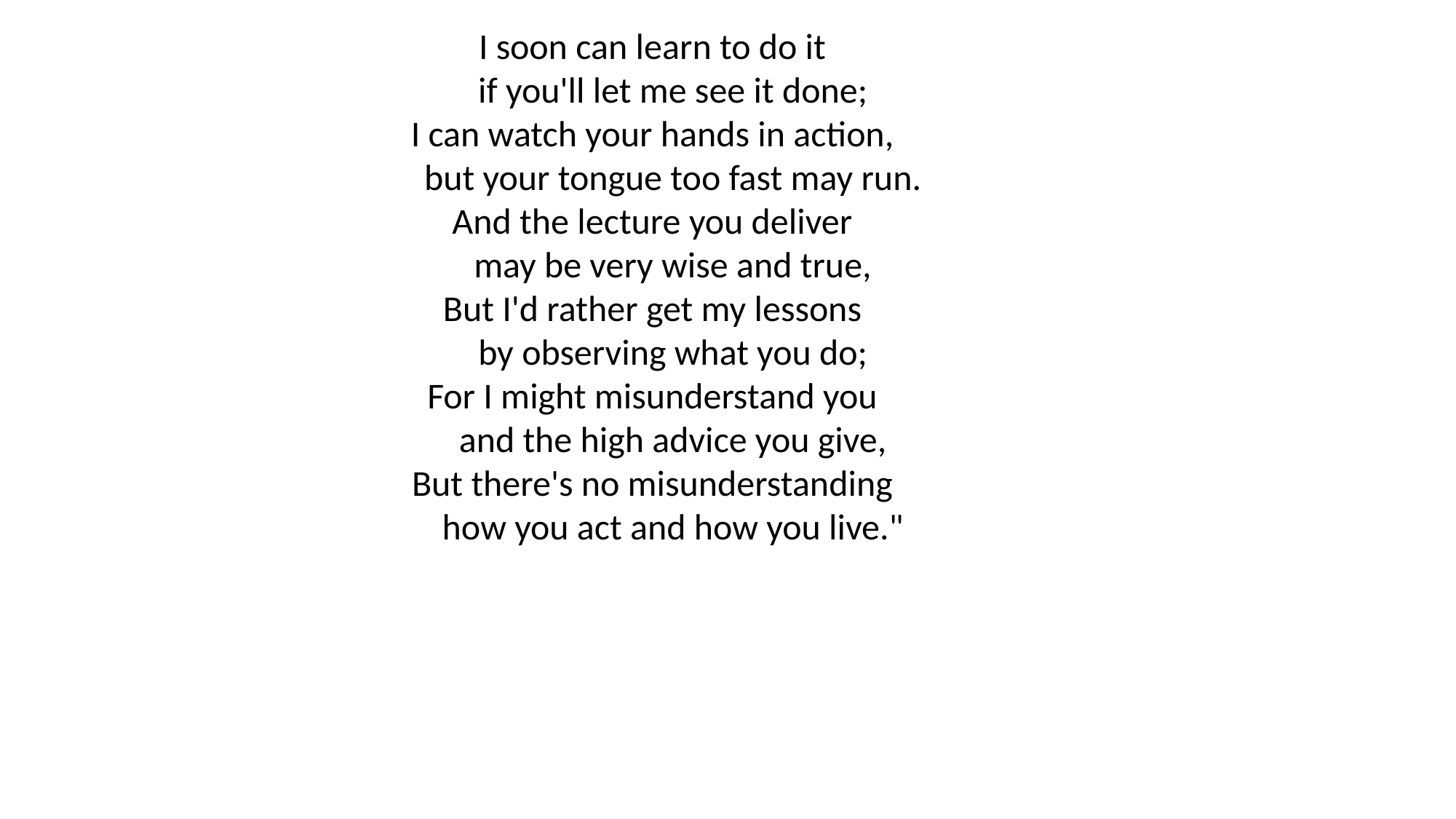

I soon can learn to do it
     if you'll let me see it done;
I can watch your hands in action,
     but your tongue too fast may run.
And the lecture you deliver
     may be very wise and true,
But I'd rather get my lessons
     by observing what you do;
For I might misunderstand you
     and the high advice you give,
But there's no misunderstanding
     how you act and how you live."